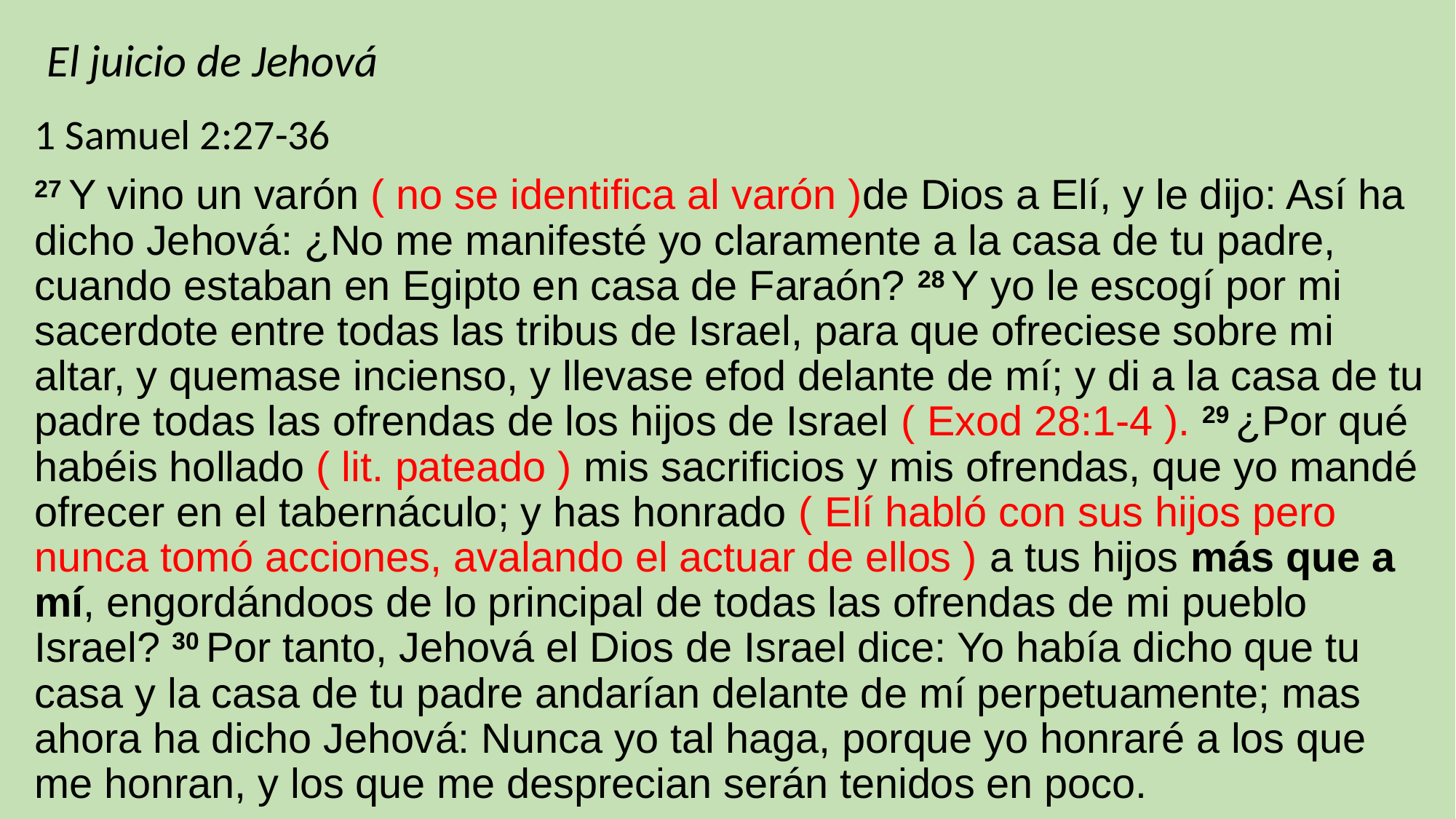

# El juicio de Jehová
1 Samuel 2:27-36
27 Y vino un varón ( no se identifica al varón )de Dios a Elí, y le dijo: Así ha dicho Jehová: ¿No me manifesté yo claramente a la casa de tu padre, cuando estaban en Egipto en casa de Faraón? 28 Y yo le escogí por mi sacerdote entre todas las tribus de Israel, para que ofreciese sobre mi altar, y quemase incienso, y llevase efod delante de mí; y di a la casa de tu padre todas las ofrendas de los hijos de Israel ( Exod 28:1-4 ). 29 ¿Por qué habéis hollado ( lit. pateado ) mis sacrificios y mis ofrendas, que yo mandé ofrecer en el tabernáculo; y has honrado ( Elí habló con sus hijos pero nunca tomó acciones, avalando el actuar de ellos ) a tus hijos más que a mí, engordándoos de lo principal de todas las ofrendas de mi pueblo Israel? 30 Por tanto, Jehová el Dios de Israel dice: Yo había dicho que tu casa y la casa de tu padre andarían delante de mí perpetuamente; mas ahora ha dicho Jehová: Nunca yo tal haga, porque yo honraré a los que me honran, y los que me desprecian serán tenidos en poco.